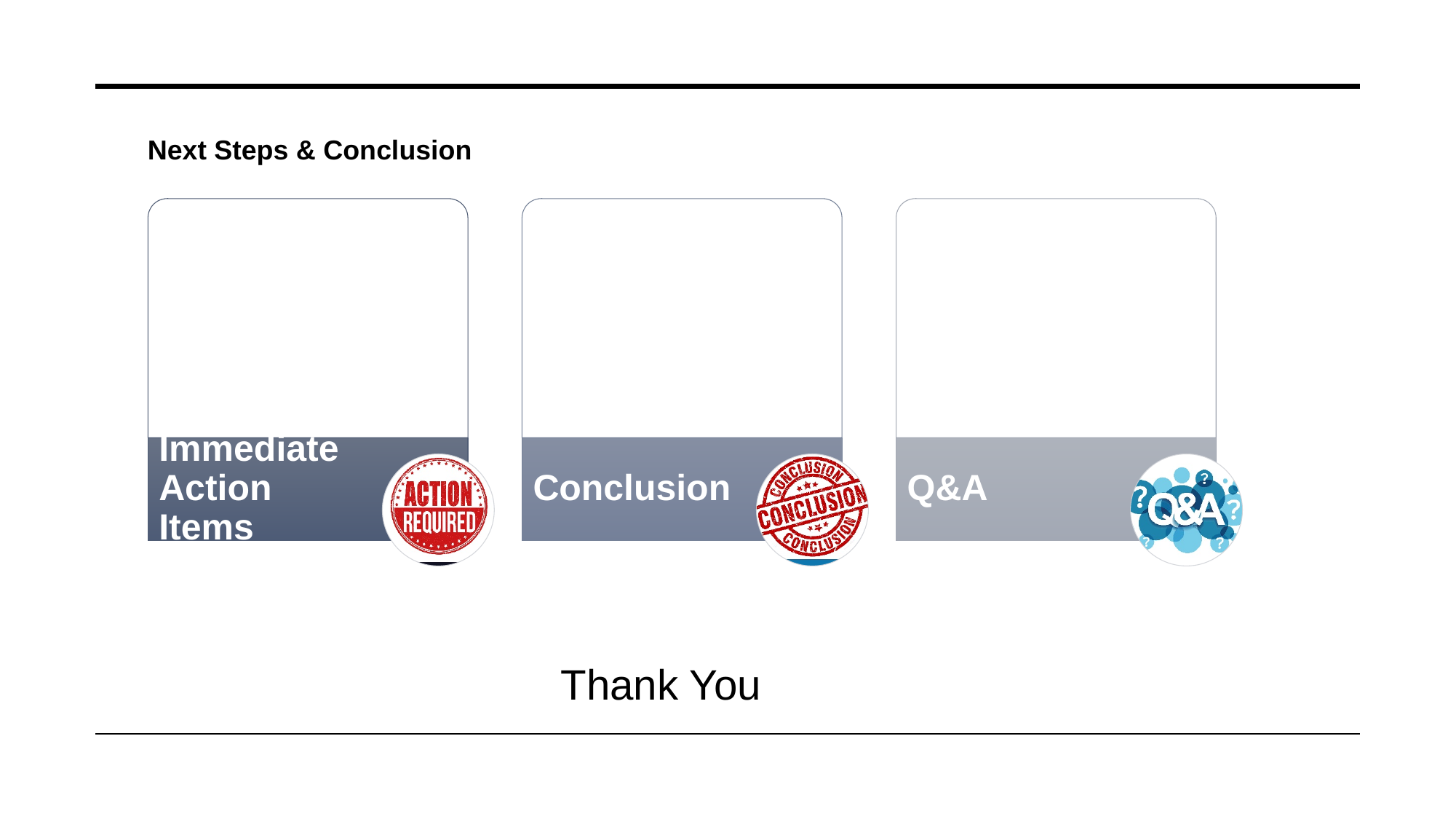

Next Steps & Conclusion
Immediate Action Items
Conclusion
Q&A
Thank You